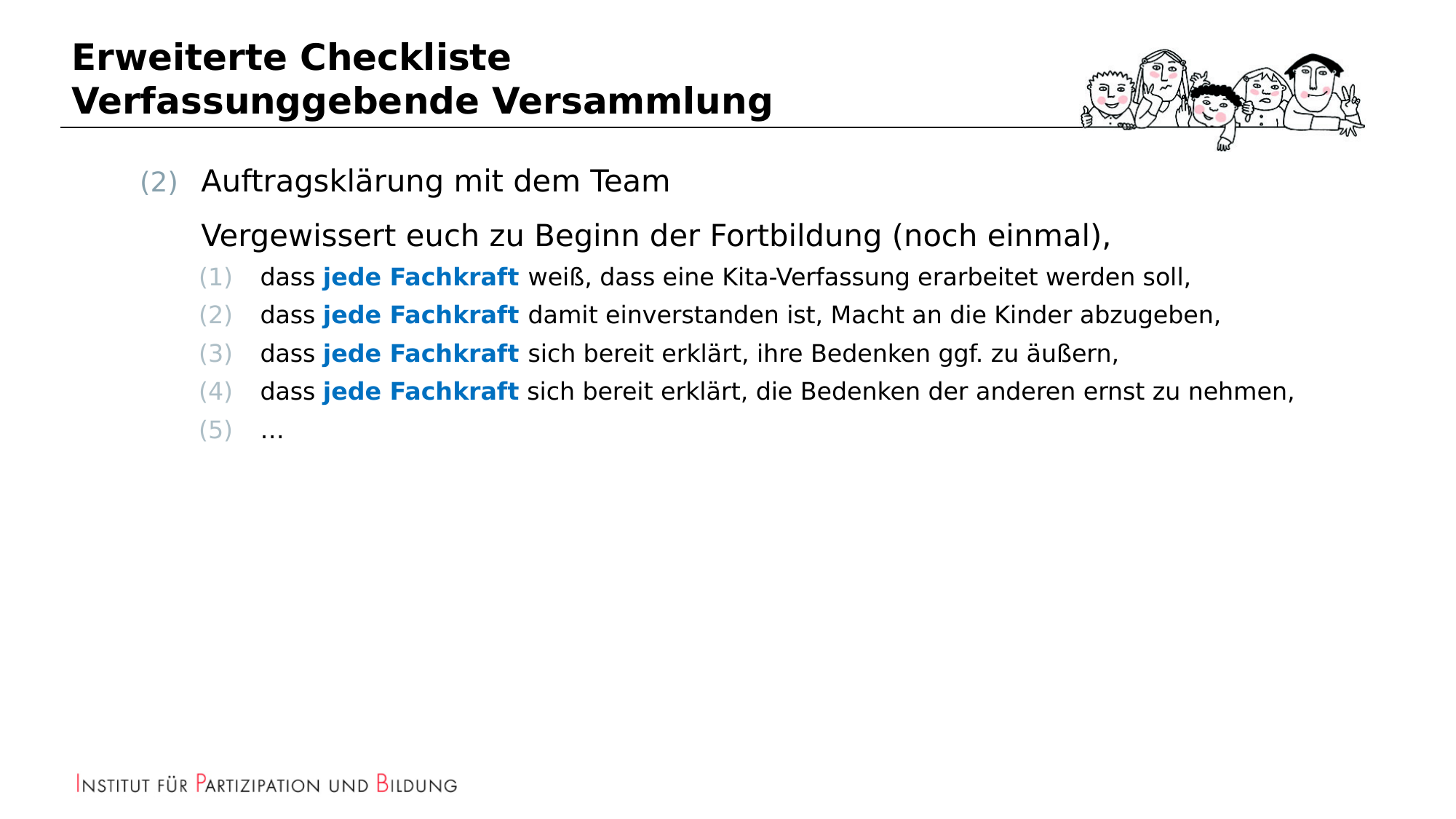

# Erweiterte Checkliste Verfassunggebende Versammlung
Auftragsklärung mit dem Team
Vergewissert euch zu Beginn der Fortbildung (noch einmal),
dass jede Fachkraft weiß, dass eine Kita-Verfassung erarbeitet werden soll,
dass jede Fachkraft damit einverstanden ist, Macht an die Kinder abzugeben,
dass jede Fachkraft sich bereit erklärt, ihre Bedenken ggf. zu äußern,
dass jede Fachkraft sich bereit erklärt, die Bedenken der anderen ernst zu nehmen,
…